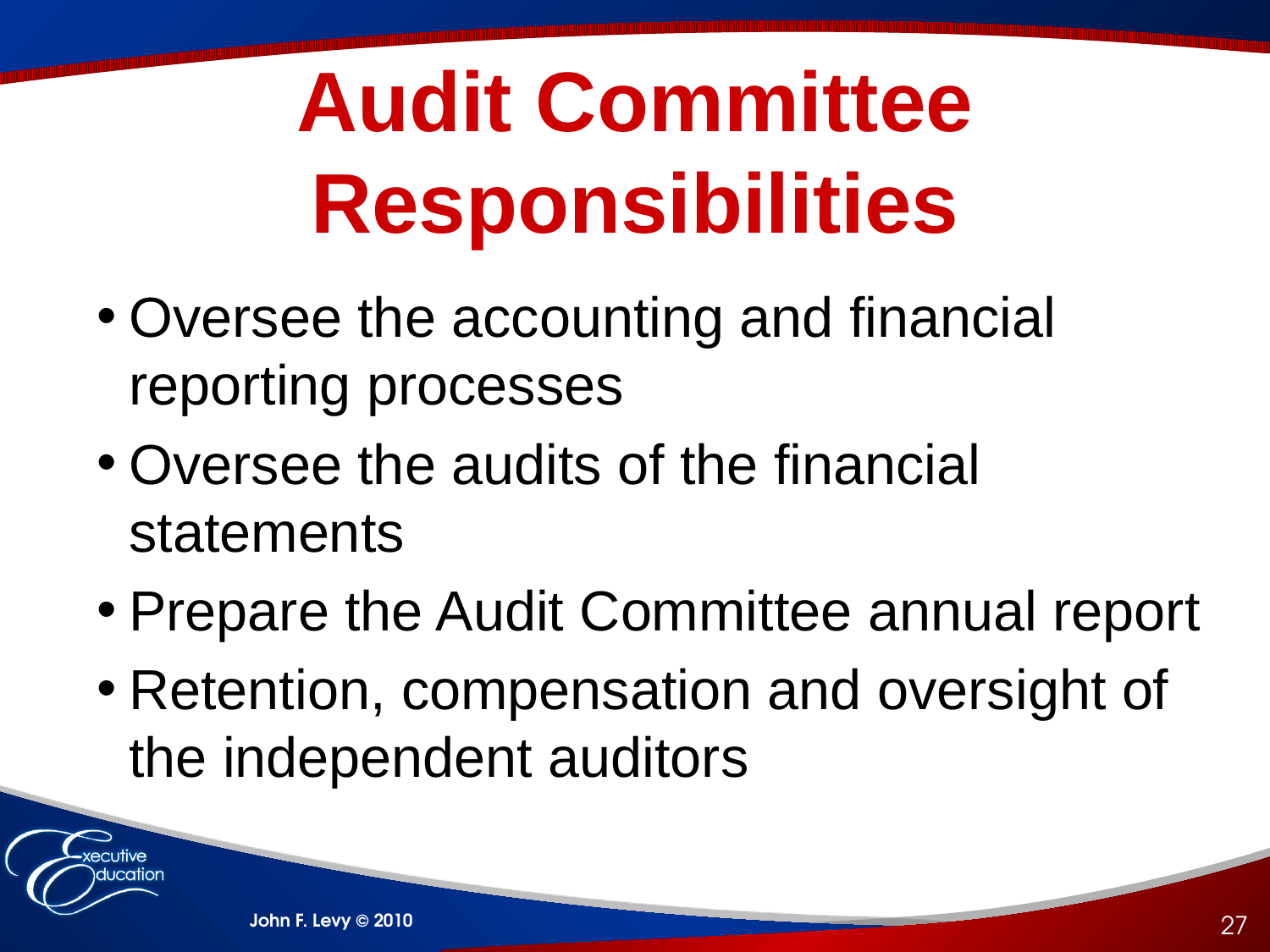

# Audit Committee Responsibilities
Oversee the accounting and financial reporting processes
Oversee the audits of the financial statements
Prepare the Audit Committee annual report
Retention, compensation and oversight of the independent auditors
Approve

John F. Levy © 2010
27